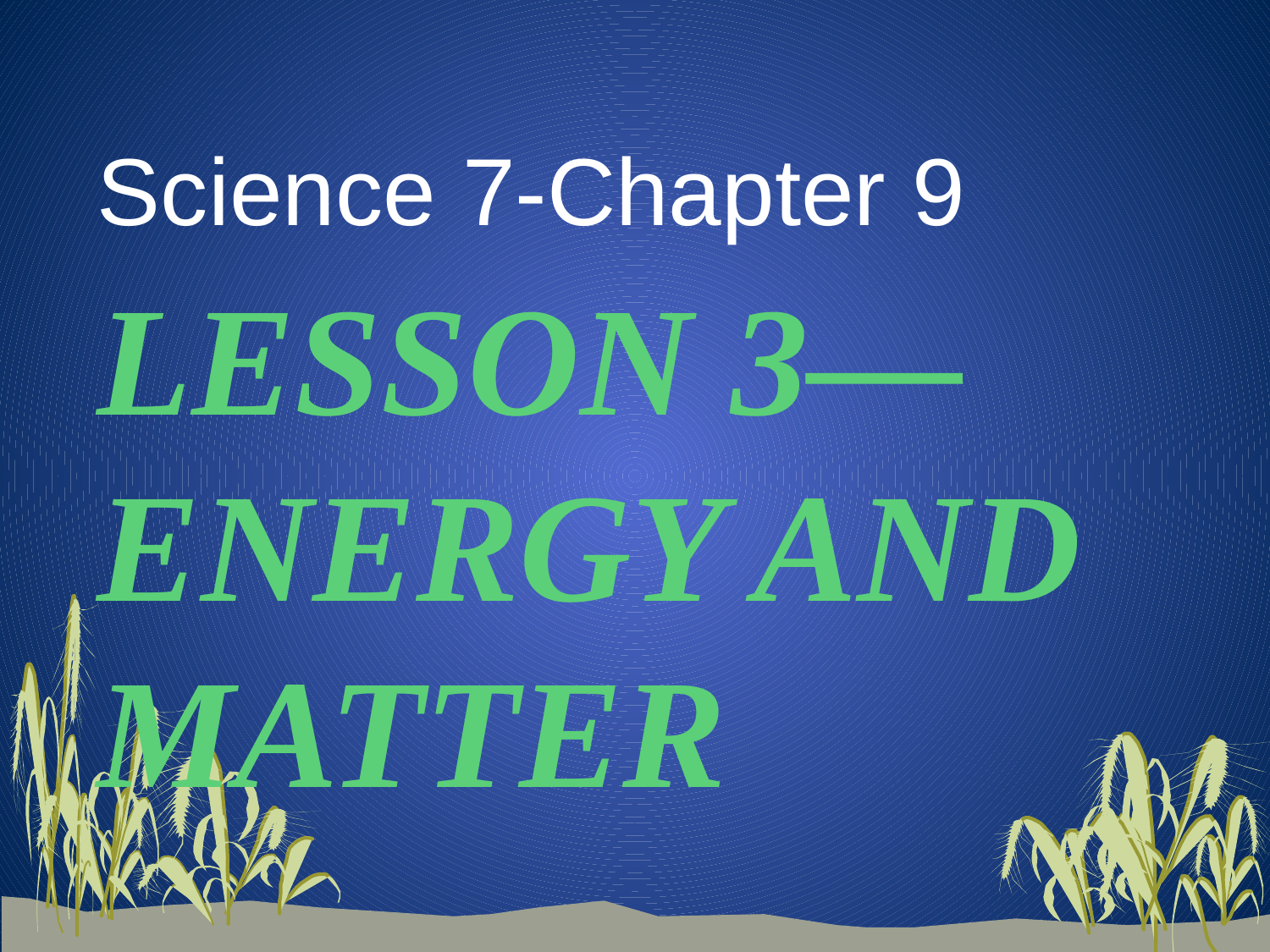

Science 7-Chapter 9
# Lesson 3—Energy and Matter